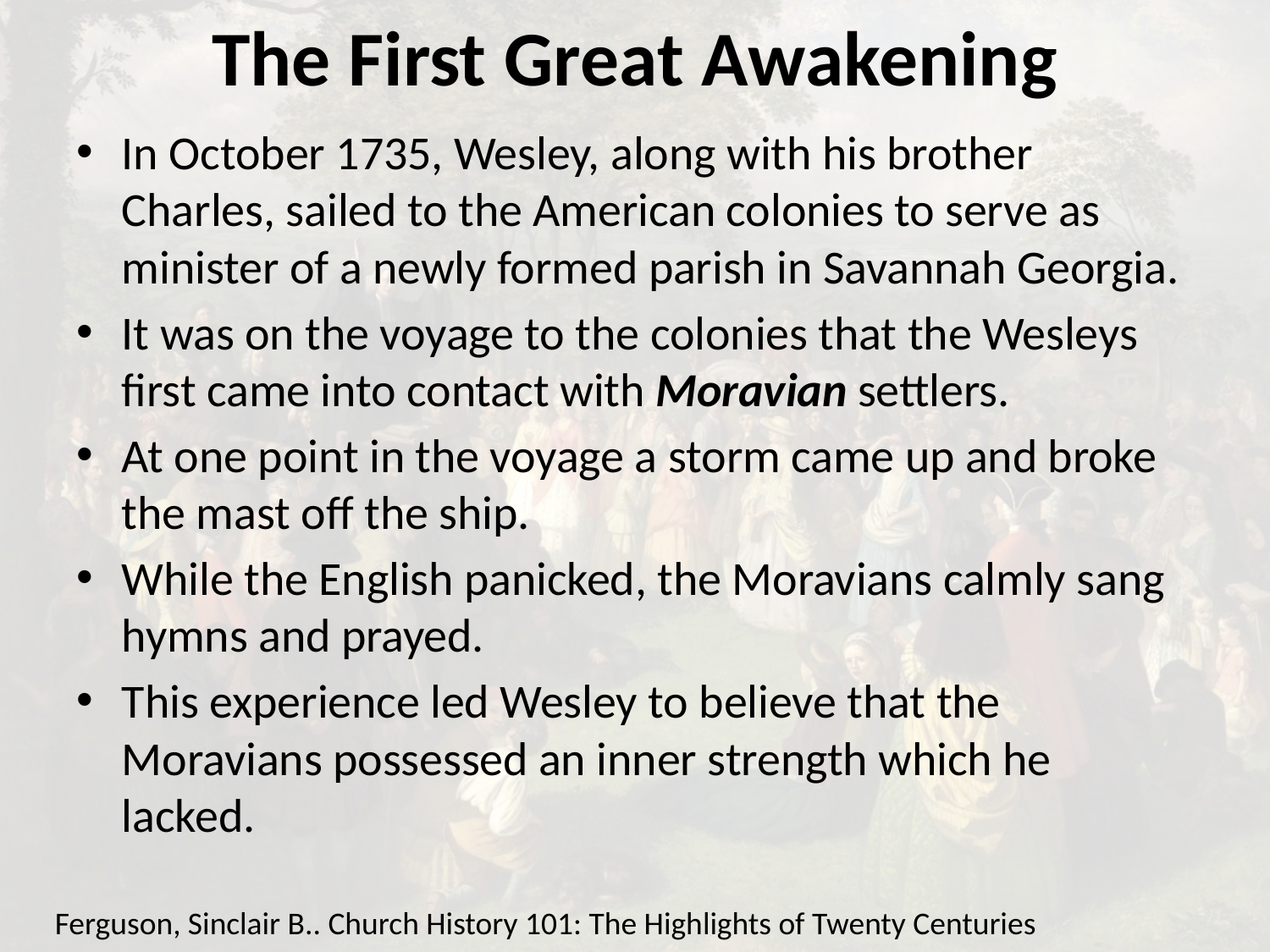

# The First Great Awakening
In October 1735, Wesley, along with his brother Charles, sailed to the American colonies to serve as minister of a newly formed parish in Savannah Georgia.
It was on the voyage to the colonies that the Wesleys first came into contact with Moravian settlers.
At one point in the voyage a storm came up and broke the mast off the ship.
While the English panicked, the Moravians calmly sang hymns and prayed.
This experience led Wesley to believe that the Moravians possessed an inner strength which he lacked.
Ferguson, Sinclair B.. Church History 101: The Highlights of Twenty Centuries